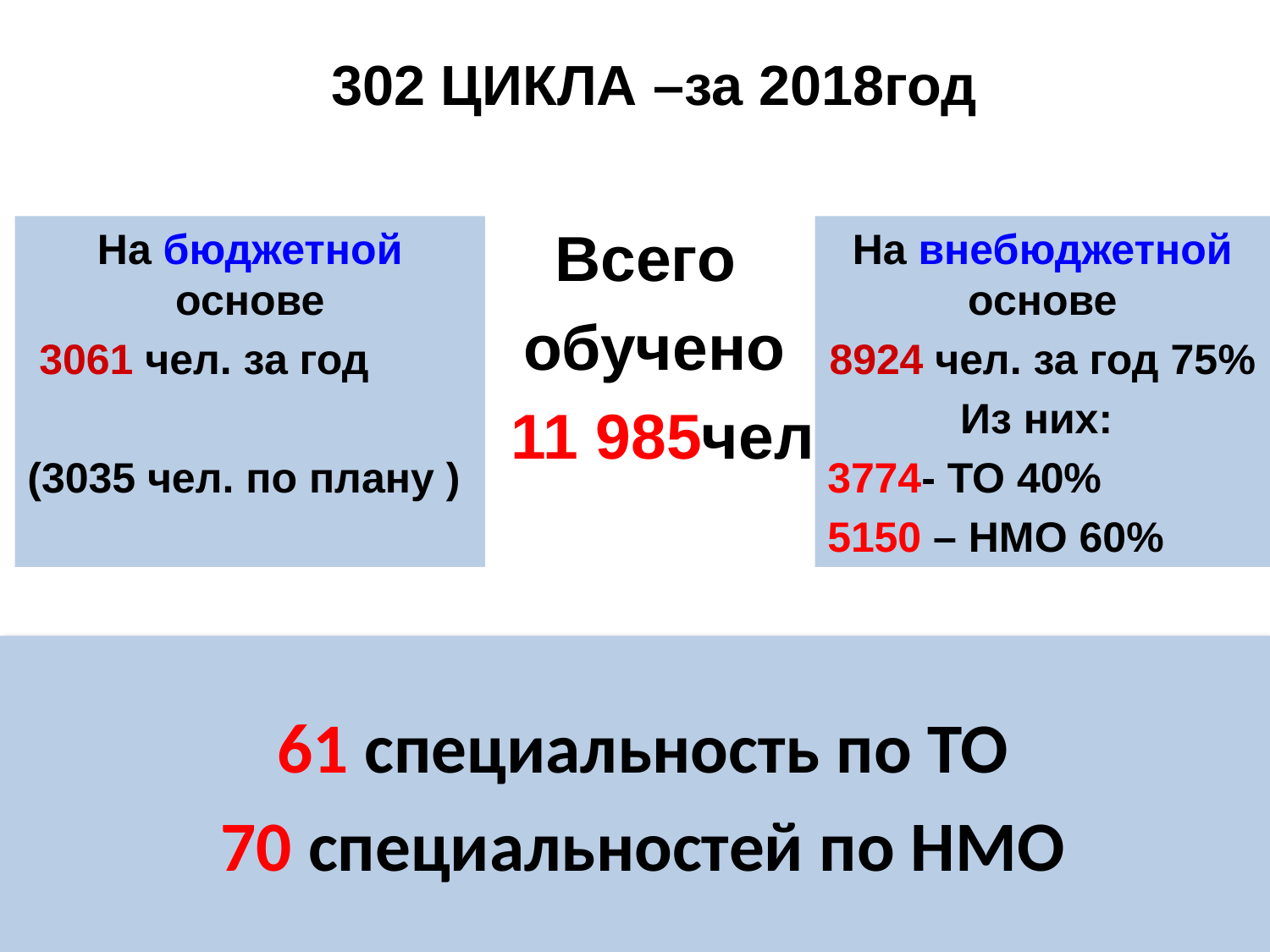

302 ЦИКЛА –за 2018год

Всего
обучено
 11 985чел

На бюджетной основе
 3061 чел. за год

(3035 чел. по плану )

На внебюджетной основе
8924 чел. за год 75%
Из них:
3774- ТО 40%
5150 – НМО 60%
 61 специальность по ТО
 70 специальностей по НМО